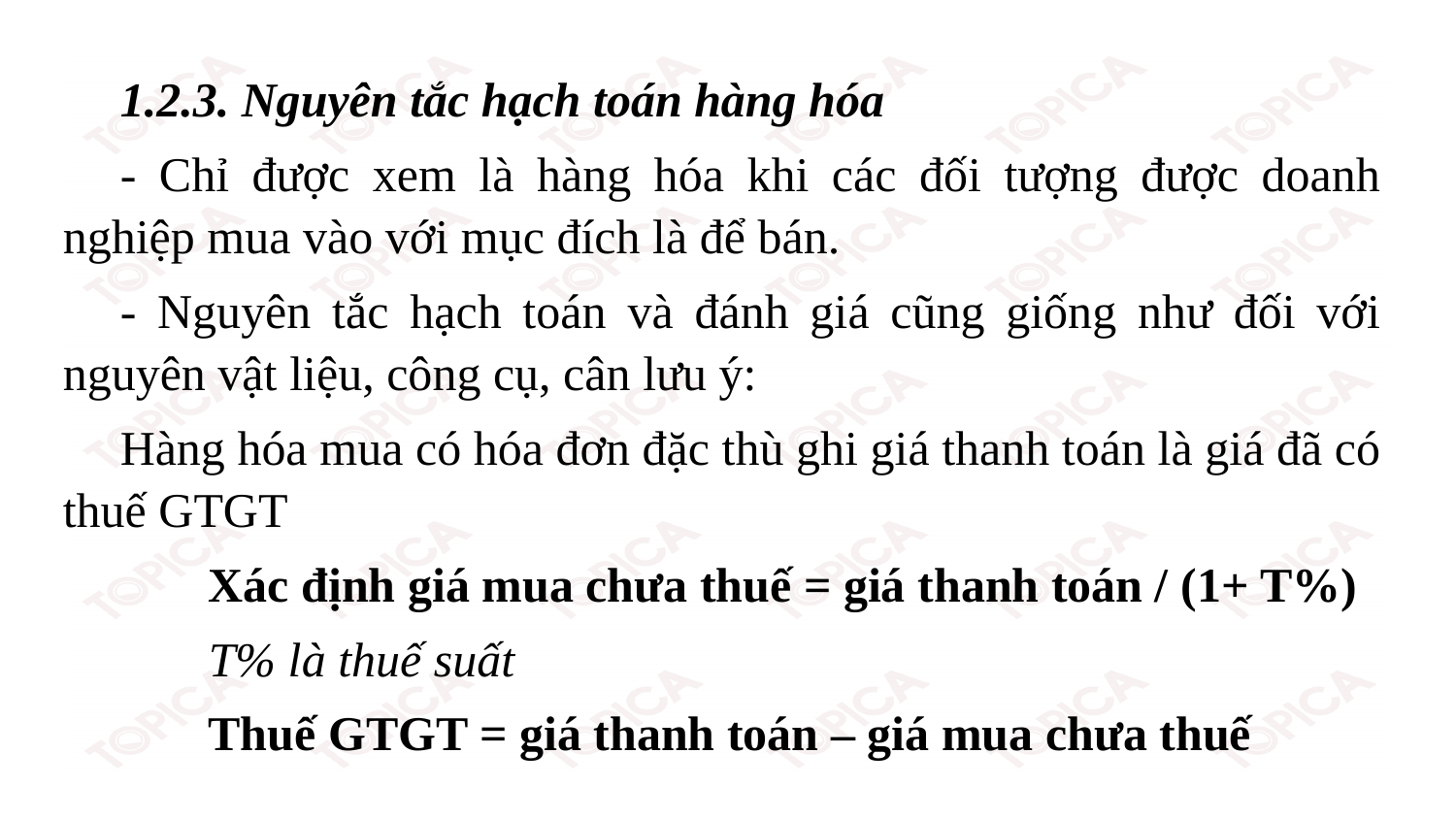

1.2.3. Nguyên tắc hạch toán hàng hóa
- Chỉ được xem là hàng hóa khi các đối tượng được doanh nghiệp mua vào với mục đích là để bán.
- Nguyên tắc hạch toán và đánh giá cũng giống như đối với nguyên vật liệu, công cụ, cân lưu ý:
Hàng hóa mua có hóa đơn đặc thù ghi giá thanh toán là giá đã có thuế GTGT
	Xác định giá mua chưa thuế = giá thanh toán / (1+ T%)
	T% là thuế suất
	Thuế GTGT = giá thanh toán – giá mua chưa thuế